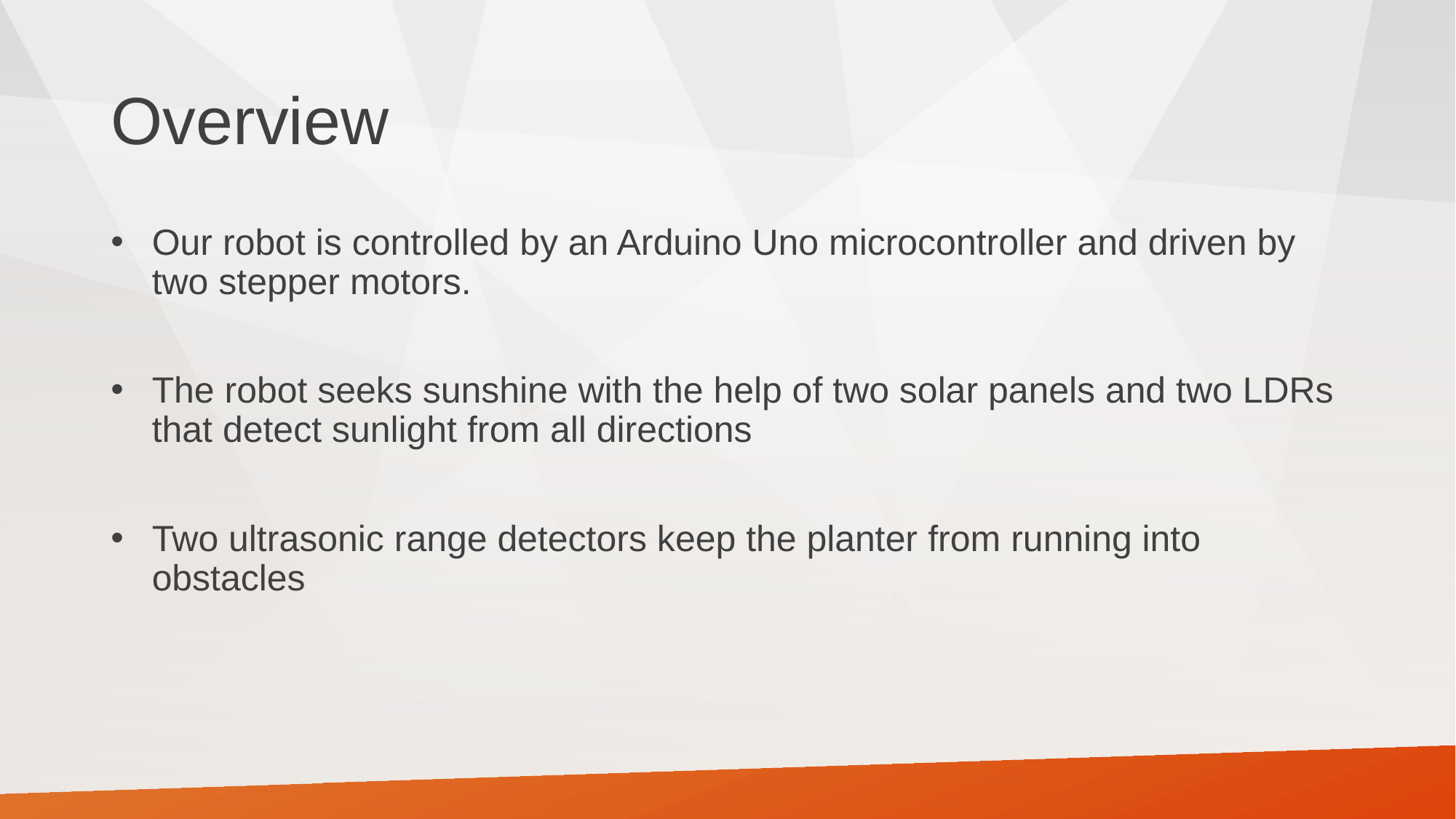

# Overview
Our robot is controlled by an Arduino Uno microcontroller and driven by two stepper motors.

The robot seeks sunshine with the help of two solar panels and two LDRs that detect sunlight from all directions

Two ultrasonic range detectors keep the planter from running into obstacles